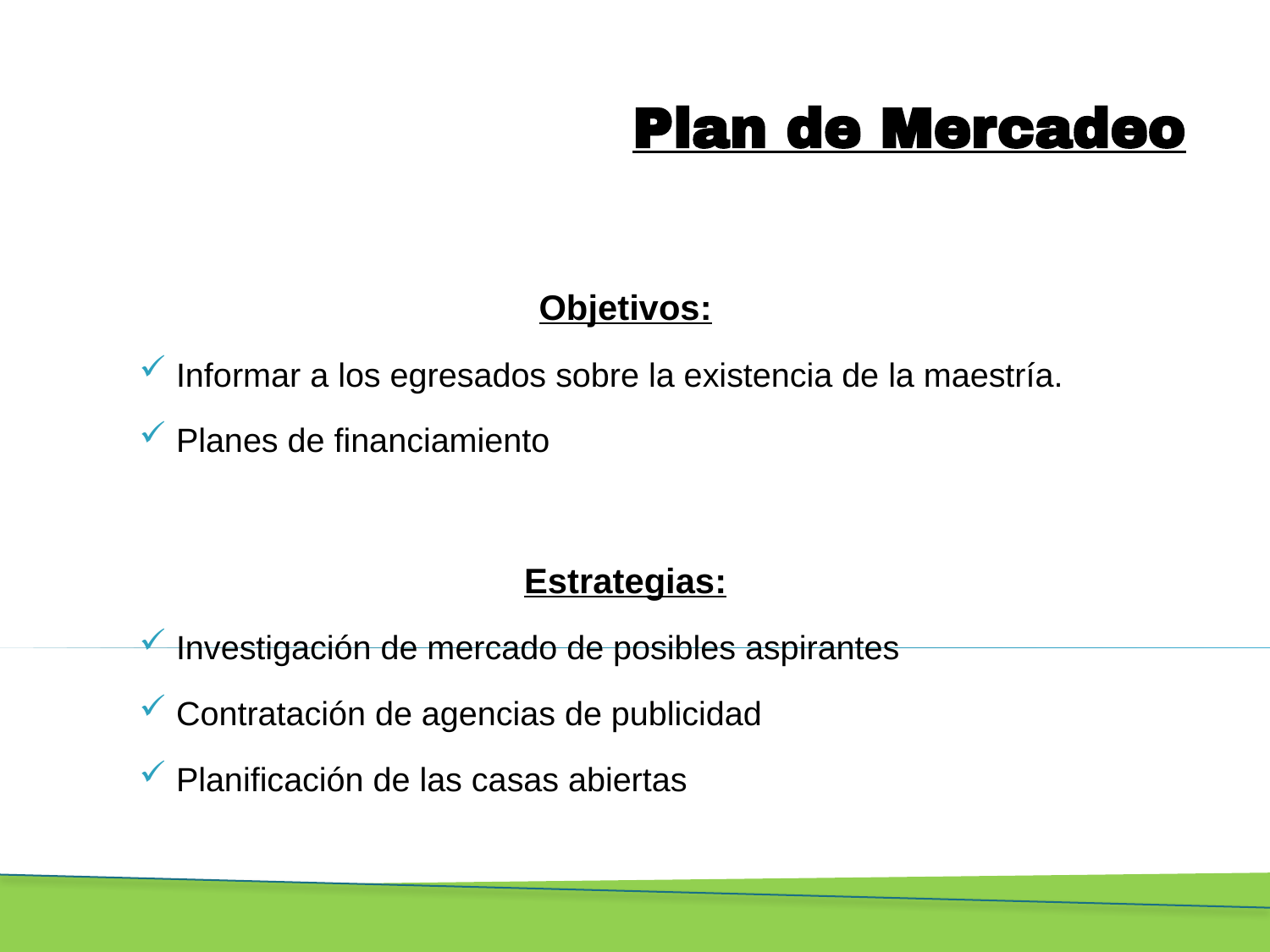

# Plan de Mercadeo
Objetivos:
 Informar a los egresados sobre la existencia de la maestría.
 Planes de financiamiento

Estrategias:
 Investigación de mercado de posibles aspirantes
 Contratación de agencias de publicidad
 Planificación de las casas abiertas